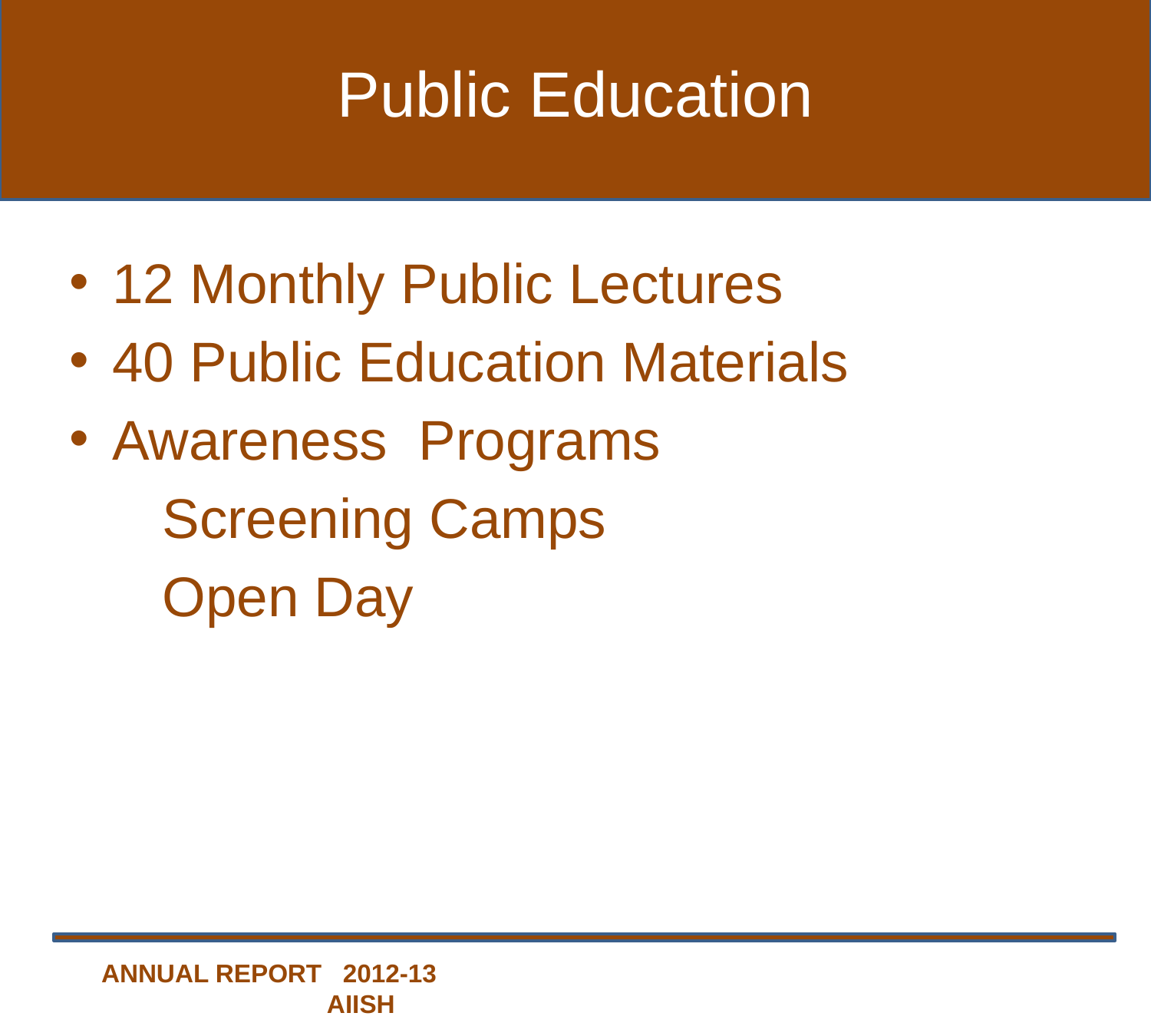

# Public Education
12 Monthly Public Lectures
40 Public Education Materials
Awareness  Programs
      Screening Camps
      Open Day

ANNUAL REPORT   2012-13                                                                                                                        AIISH